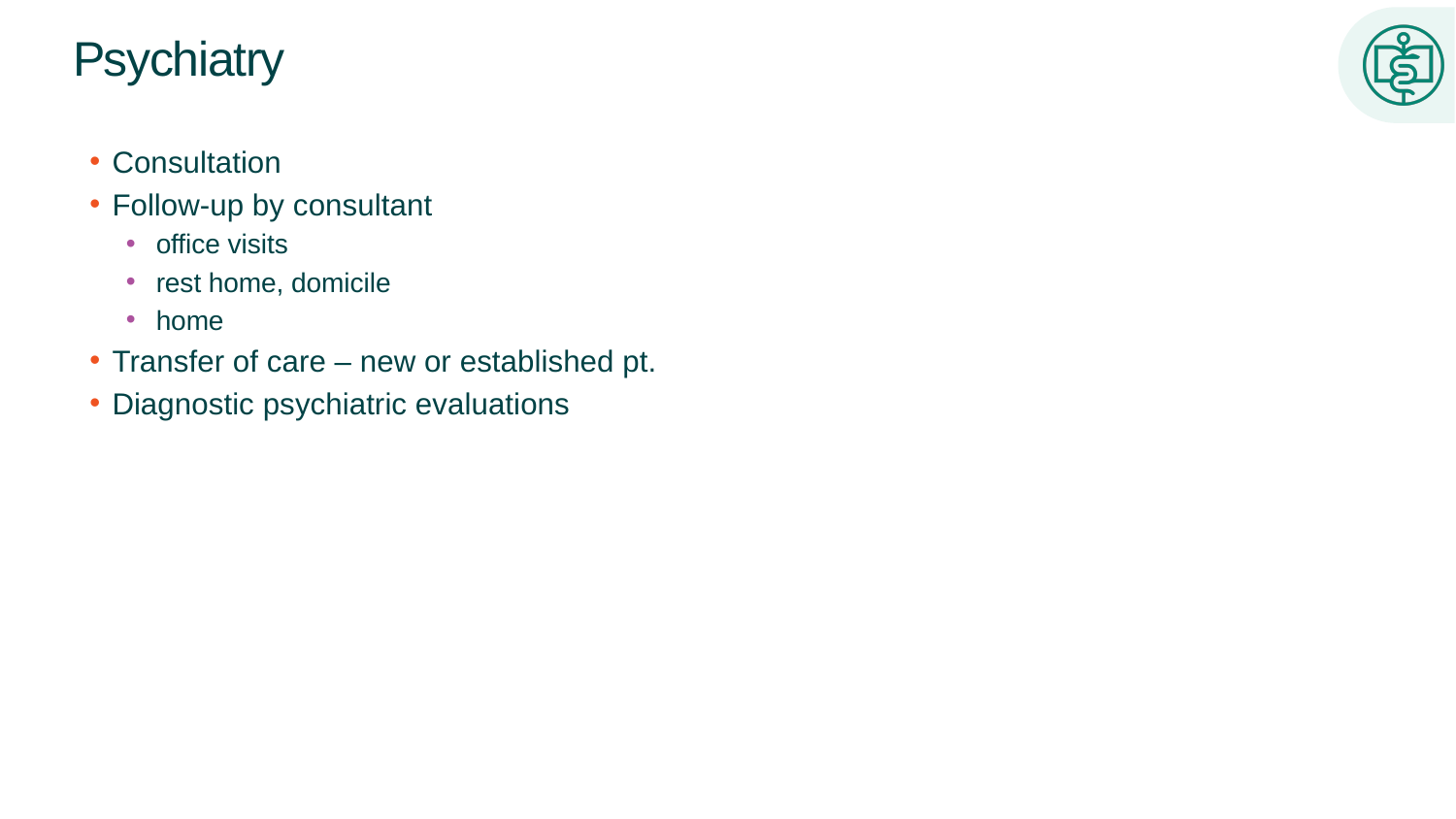

# Psychiatry
Consultation
Follow-up by consultant
 office visits
 rest home, domicile
 home
Transfer of care – new or established pt.
Diagnostic psychiatric evaluations